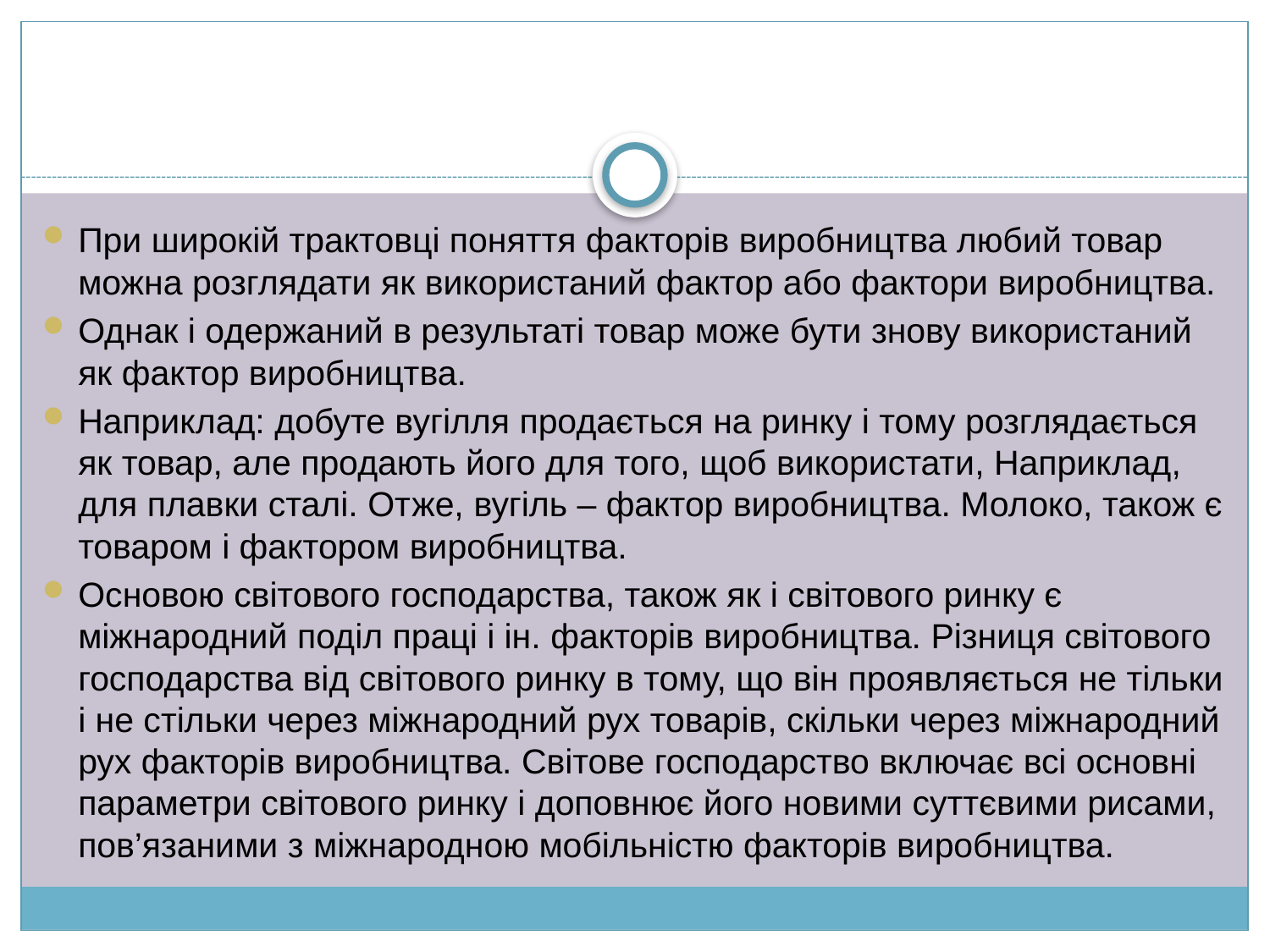

При широкій трактовці поняття факторів виробництва любий товар можна розглядати як використаний фактор або фактори виробництва.
Однак і одержаний в результаті товар може бути знову використаний як фактор виробництва.
Наприклад: добуте вугілля продається на ринку і тому розглядається як товар, але продають його для того, щоб використати, Наприклад, для плавки сталі. Отже, вугіль – фактор виробництва. Молоко, також є товаром і фактором виробництва.
Основою світового господарства, також як і світового ринку є міжнародний поділ праці і ін. факторів виробництва. Різниця світового господарства від світового ринку в тому, що він проявляється не тільки і не стільки через міжнародний рух товарів, скільки через міжнародний рух факторів виробництва. Світове господарство включає всі основні параметри світового ринку і доповнює його новими суттєвими рисами, пов’язаними з міжнародною мобільністю факторів виробництва.